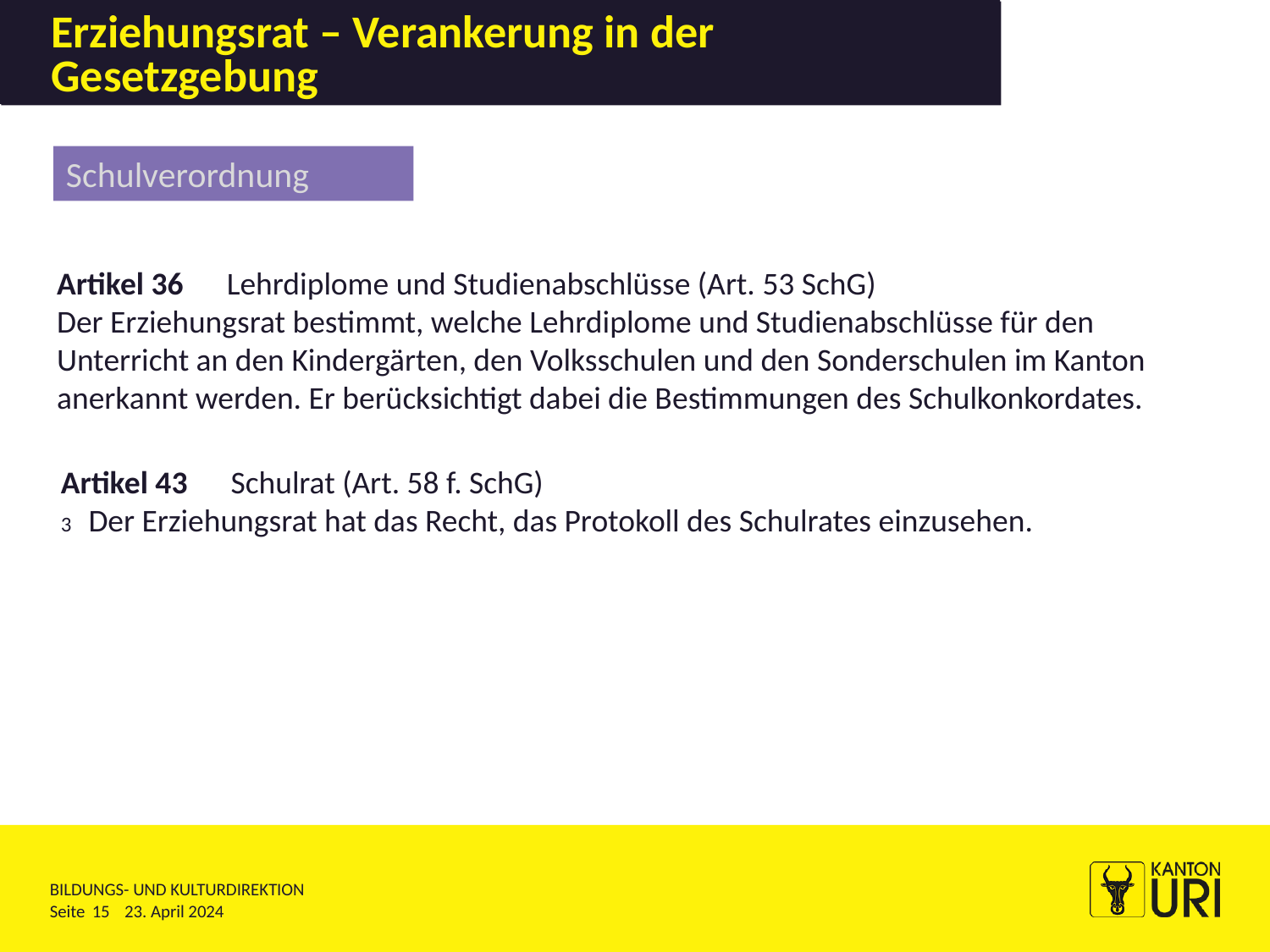

# Kantonale Schulaufsicht – Verankerung in der Gesetzgebung
Erziehungsrat – Verankerung in der Gesetzgebung

Schulverordnung
Artikel 36      Lehrdiplome und Studienabschlüsse (Art. 53 SchG)
Der Erziehungsrat bestimmt, welche Lehrdiplome und Studienabschlüsse für den Unterricht an den Kindergärten, den Volksschulen und den Sonderschulen im Kanton anerkannt werden. Er berücksichtigt dabei die Bestimmungen des Schulkonkordates.
Artikel 43      Schulrat (Art. 58 f. SchG)
3   Der Erziehungsrat hat das Recht, das Protokoll des Schulrates einzusehen.
15